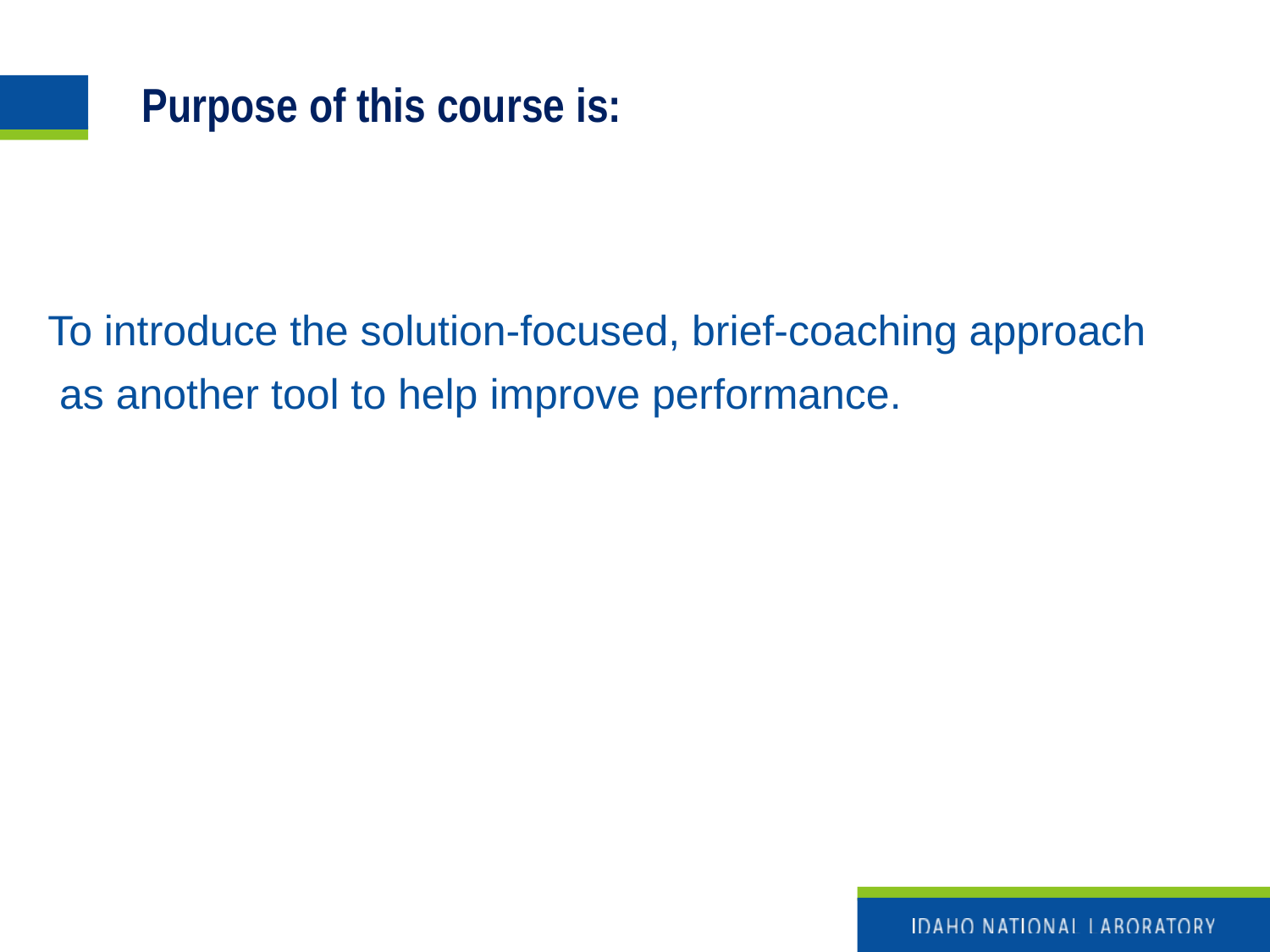

# Purpose of this course is:
To introduce the solution-focused, brief-coaching approach
 as another tool to help improve performance.